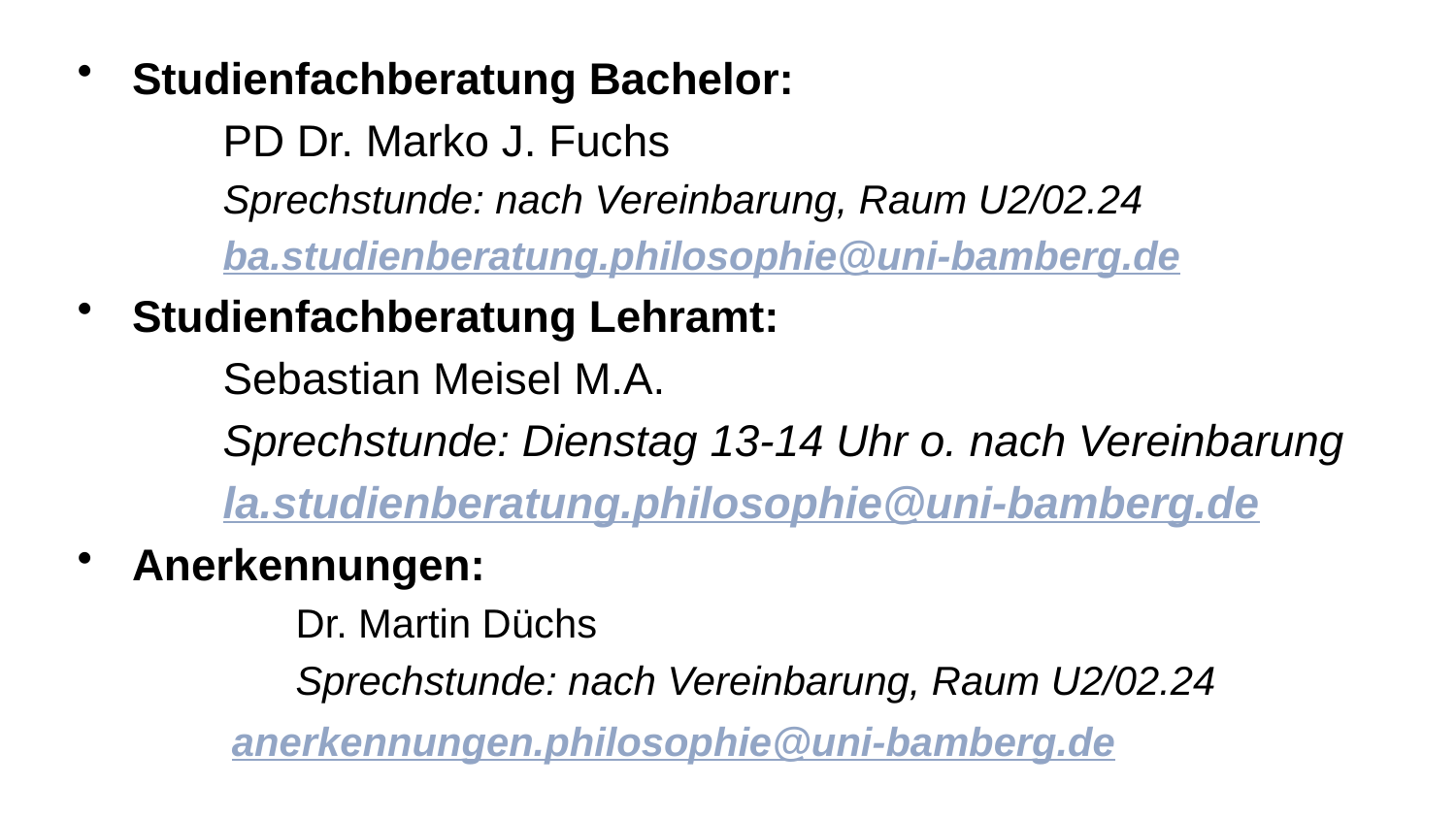

Studienfachberatung Bachelor:
	PD Dr. Marko J. Fuchs
	Sprechstunde: nach Vereinbarung, Raum U2/02.24
	ba.studienberatung.philosophie@uni-bamberg.de
Studienfachberatung Lehramt:
	Sebastian Meisel M.A.
	Sprechstunde: Dienstag 13-14 Uhr o. nach Vereinbarung
	la.studienberatung.philosophie@uni-bamberg.de
Anerkennungen:
	Dr. Martin Düchs
	Sprechstunde: nach Vereinbarung, Raum U2/02.24
	anerkennungen.philosophie@uni-bamberg.de